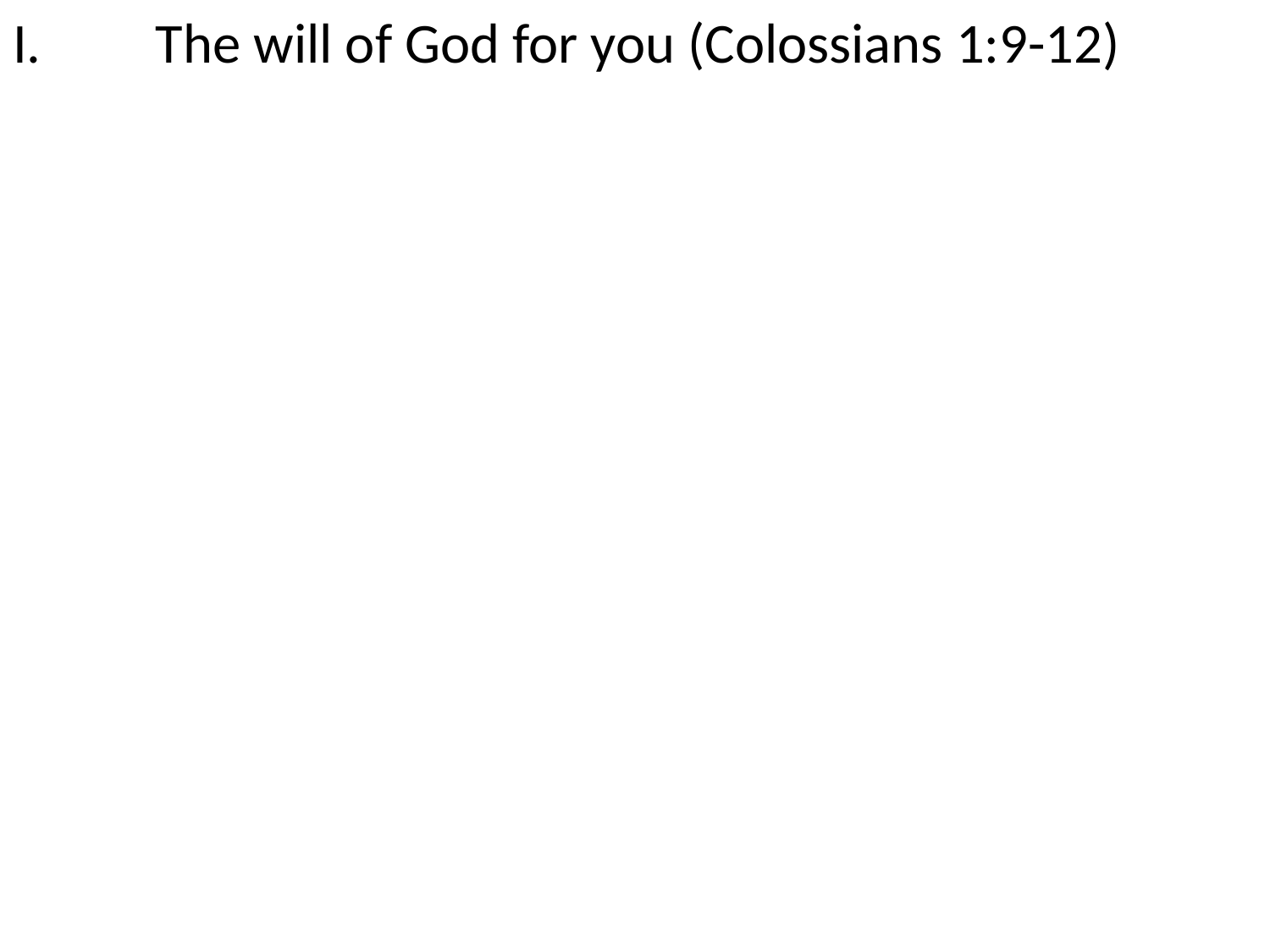

The will of God for you (Colossians 1:9-12)